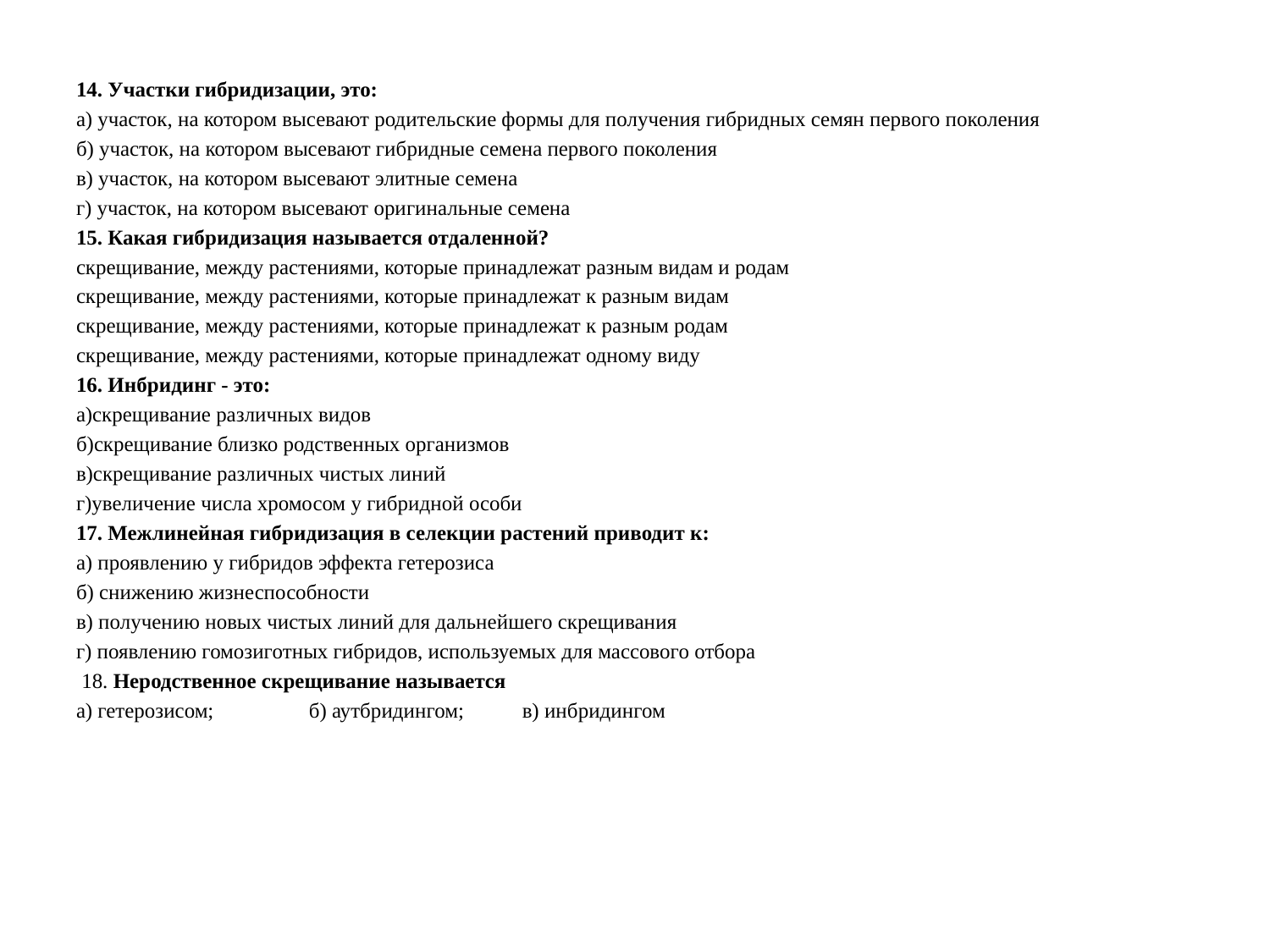

14. Участки гибридизации, это:
а) участок, на котором высевают родительские формы для получения гибридных семян первого поколения
б) участок, на котором высевают гибридные семена первого поколения
в) участок, на котором высевают элитные семена
г) участок, на котором высевают оригинальные семена
15. Какая гибридизация называется отдаленной?
скрещивание, между растениями, которые принадлежат разным видам и родам
скрещивание, между растениями, которые принадлежат к разным видам
скрещивание, между растениями, которые принадлежат к разным родам
скрещивание, между растениями, которые принадлежат одному виду
16. Инбридинг - это:
а)скрещивание различных видов
б)скрещивание близко родственных организмов
в)скрещивание различных чистых линий
г)увеличение числа хромосом у гибридной особи
17. Межлинейная гибридизация в селекции растений приводит к:
а) проявлению у гибридов эффекта гетерозиса
б) снижению жизнеспособности
в) получению новых чистых линий для дальнейшего скрещивания
г) появлению гомозиготных гибридов, используемых для массового отбора
 18. Неродственное скрещивание называется
а) гетерозисом;                  б) аутбридингом;           в) инбридингом